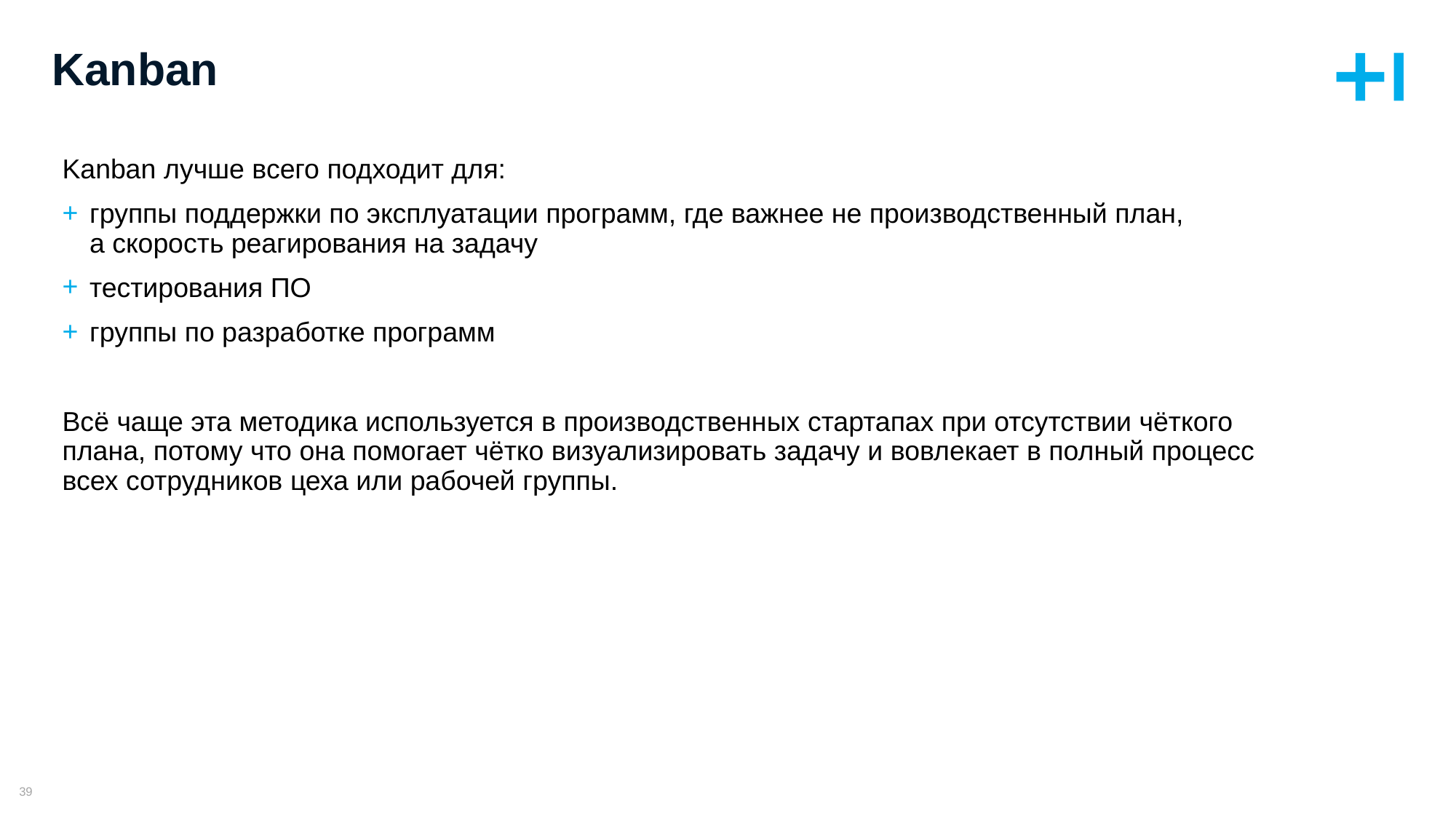

# Kanban
Kanban лучше всего подходит для:
группы поддержки по эксплуатации программ, где важнее не производственный план,
а скорость реагирования на задачу
тестирования ПО
группы по разработке программ

Всё чаще эта методика используется в производственных стартапах при отсутствии чёткого плана, потому что она помогает чётко визуализировать задачу и вовлекает в полный процесс всех сотрудников цеха или рабочей группы.